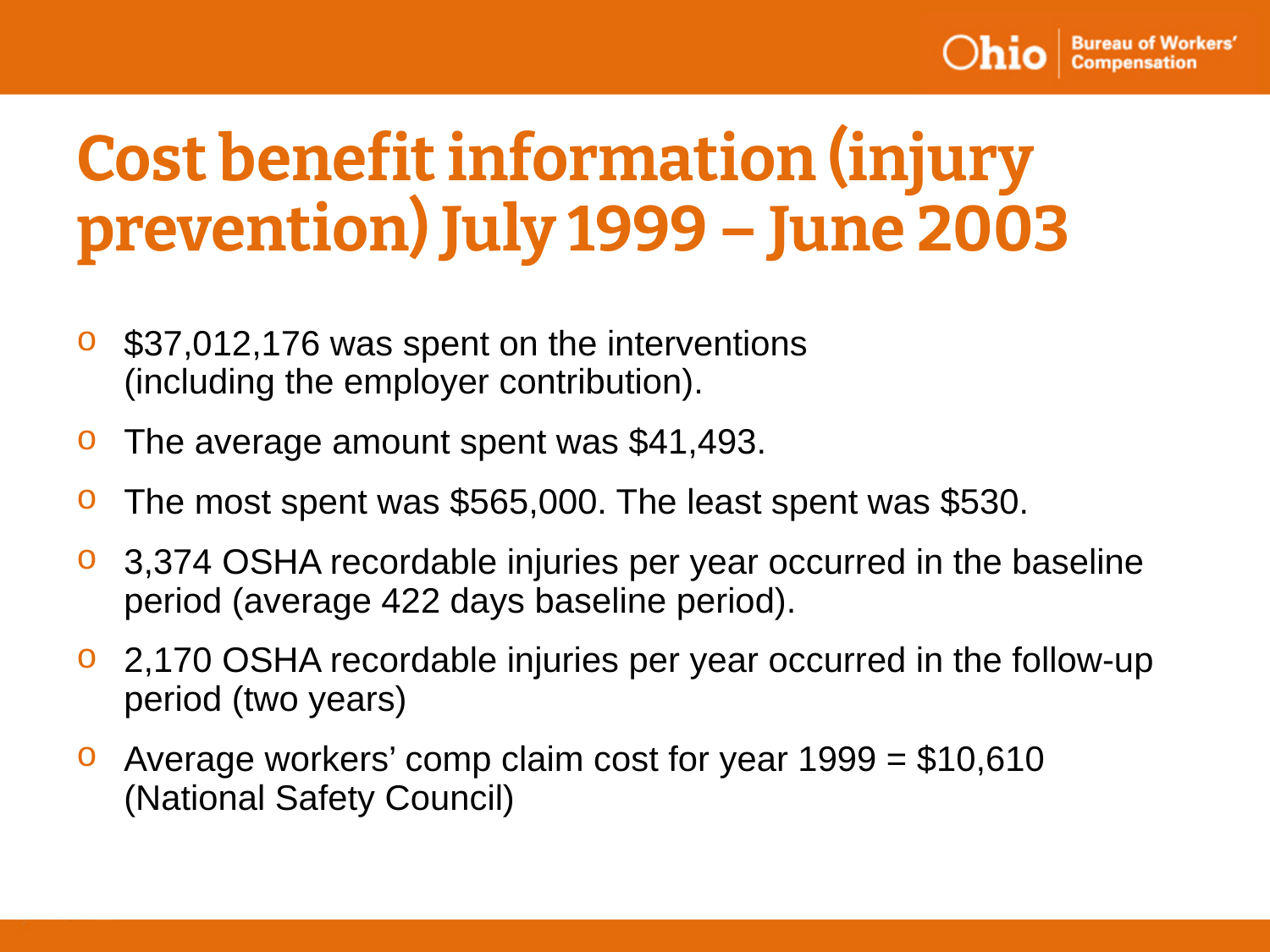

# Cost benefit information (injury prevention) July 1999 – June 2003
$37,012,176 was spent on the interventions
(including the employer contribution).
The average amount spent was $41,493.
The most spent was $565,000. The least spent was $530.
3,374 OSHA recordable injuries per year occurred in the baseline period (average 422 days baseline period).
2,170 OSHA recordable injuries per year occurred in the follow-up period (two years)
Average workers’ comp claim cost for year 1999 = $10,610
(National Safety Council)